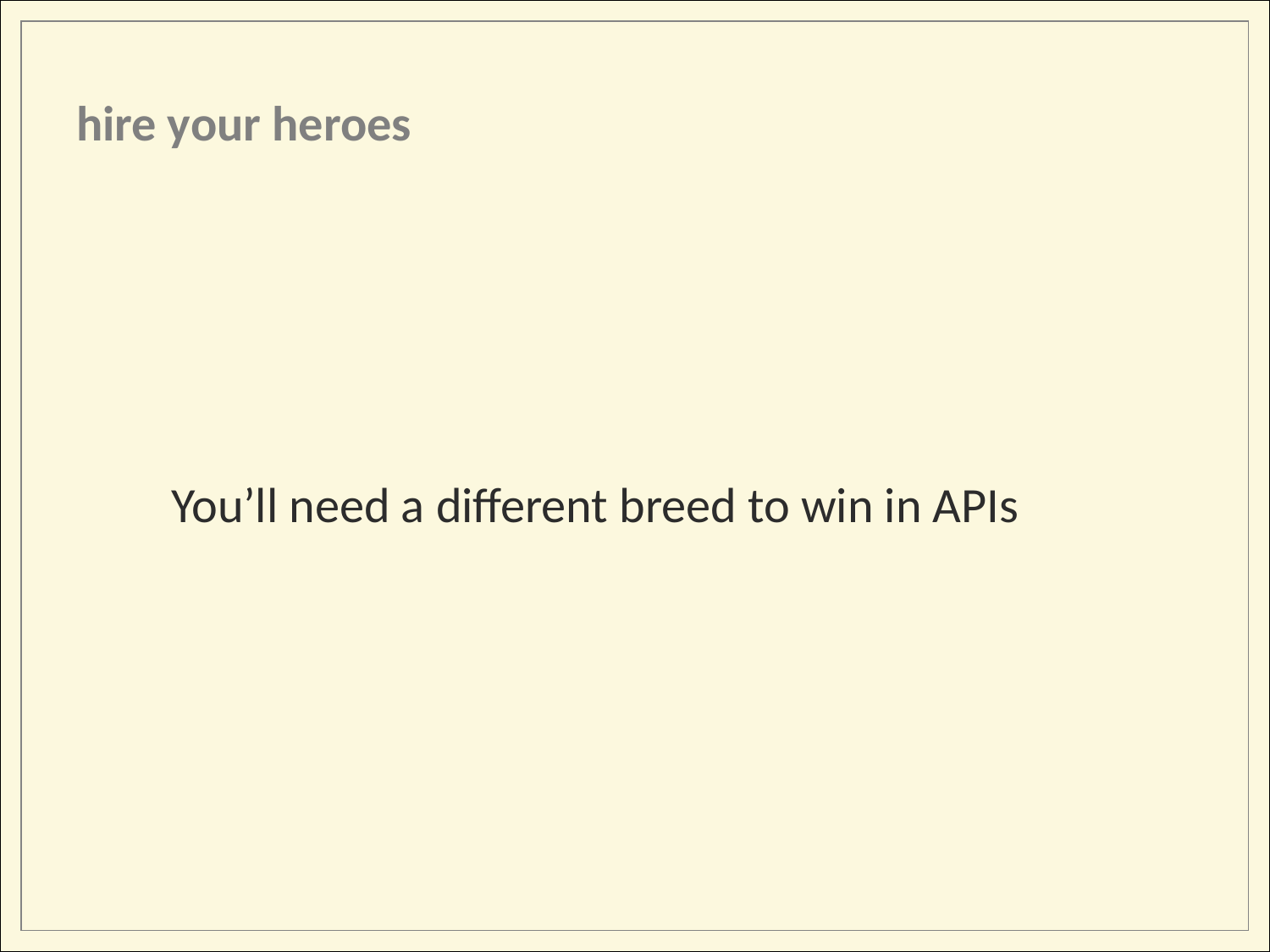

hire your heroes
You’ll need a different breed to win in APIs